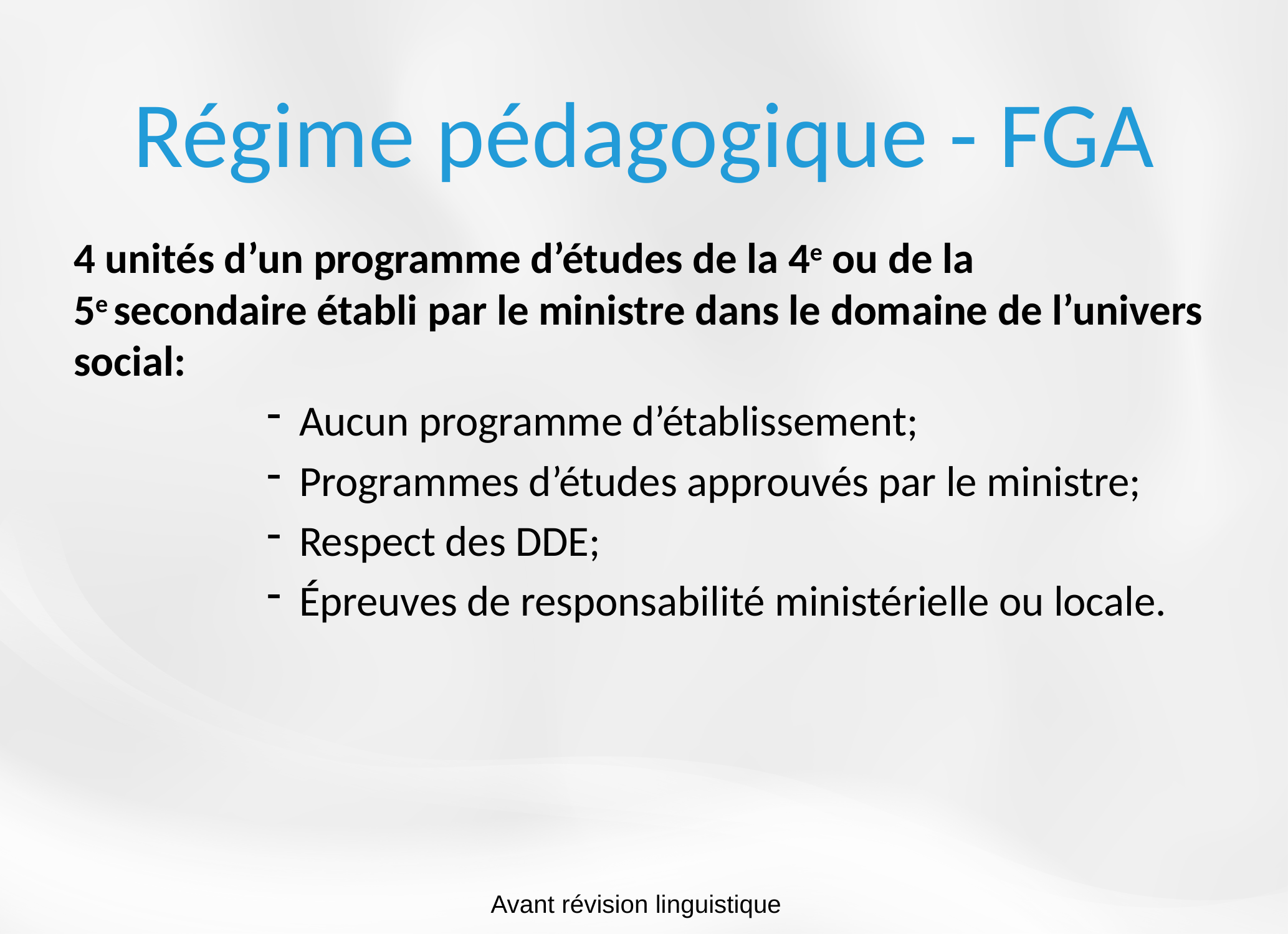

# Régime pédagogique - FGA
4 unités d’un programme d’études de la 4e ou de la
5e secondaire établi par le ministre dans le domaine de l’univers social:
Aucun programme d’établissement;
Programmes d’études approuvés par le ministre;
Respect des DDE;
Épreuves de responsabilité ministérielle ou locale.